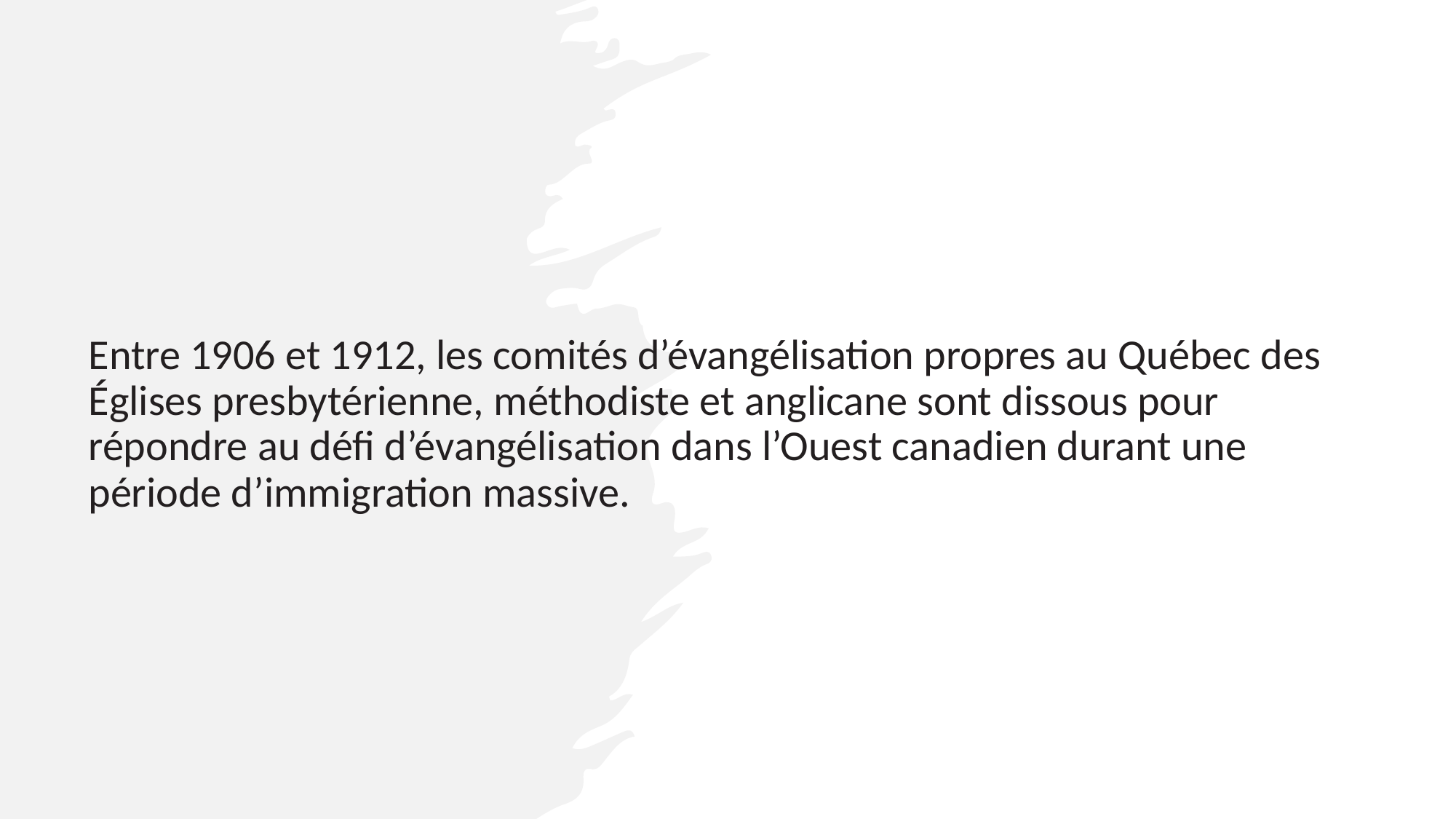

# Entre 1906 et 1912, les comités d’évangélisation propres au Québec des Églises presbytérienne, méthodiste et anglicane sont dissous pour répondre au défi d’évangélisation dans l’Ouest canadien durant une période d’immigration massive.